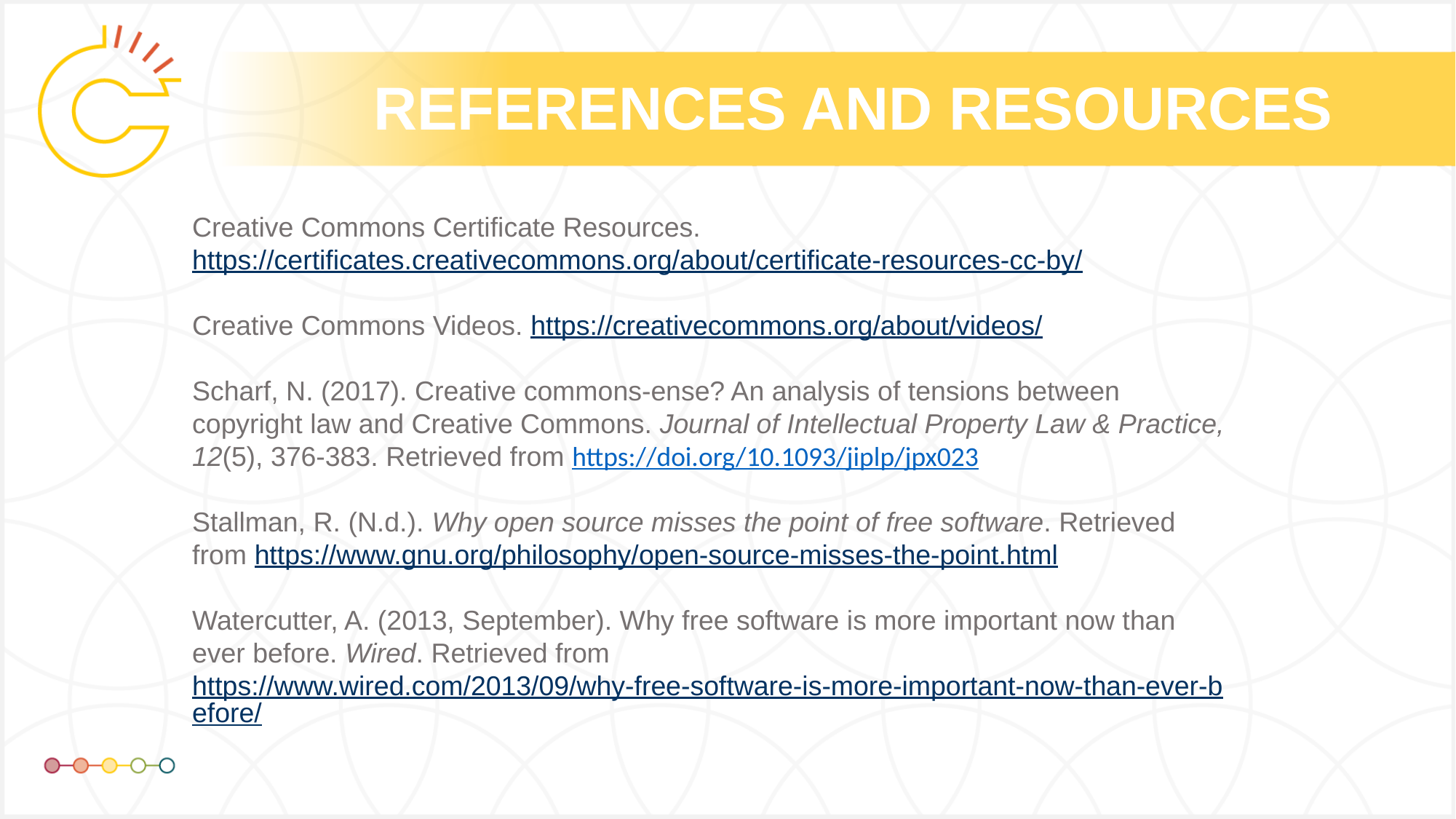

# REFERENCES AND RESOURCES
Creative Commons Certificate Resources. https://certificates.creativecommons.org/about/certificate-resources-cc-by/

Creative Commons Videos. https://creativecommons.org/about/videos/

Scharf, N. (2017). Creative commons-ense? An analysis of tensions between copyright law and Creative Commons. Journal of Intellectual Property Law & Practice, 12(5), 376-383. Retrieved from https://doi.org/10.1093/jiplp/jpx023

Stallman, R. (N.d.). Why open source misses the point of free software. Retrieved from https://www.gnu.org/philosophy/open-source-misses-the-point.html

Watercutter, A. (2013, September). Why free software is more important now than ever before. Wired. Retrieved from https://www.wired.com/2013/09/why-free-software-is-more-important-now-than-ever-before/